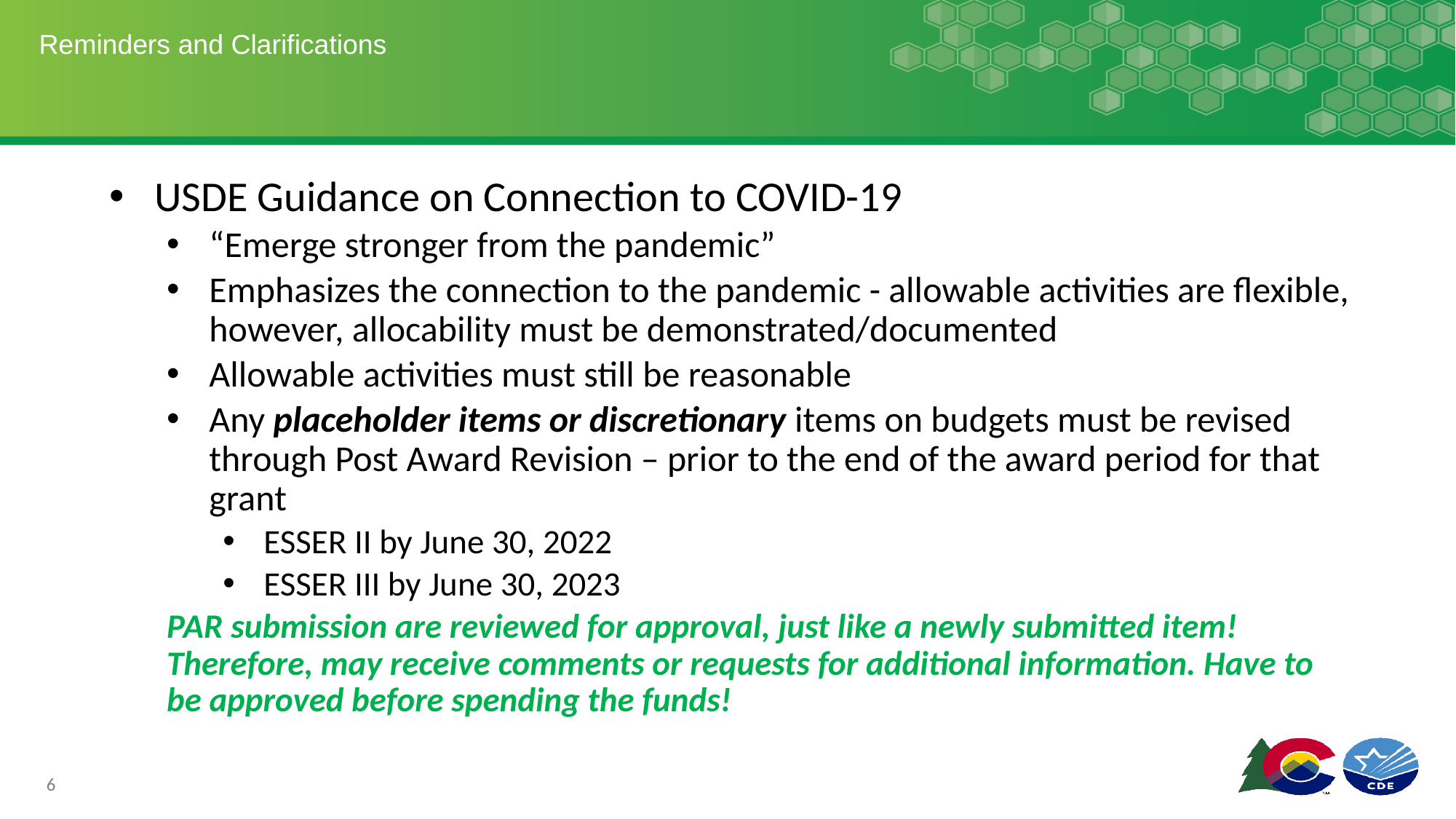

# Reminders and Clarifications
USDE Guidance on Connection to COVID-19
“Emerge stronger from the pandemic”
Emphasizes the connection to the pandemic - allowable activities are flexible, however, allocability must be demonstrated/documented
Allowable activities must still be reasonable
Any placeholder items or discretionary items on budgets must be revised through Post Award Revision – prior to the end of the award period for that grant
ESSER II by June 30, 2022
ESSER III by June 30, 2023
PAR submission are reviewed for approval, just like a newly submitted item! Therefore, may receive comments or requests for additional information. Have to be approved before spending the funds!
6